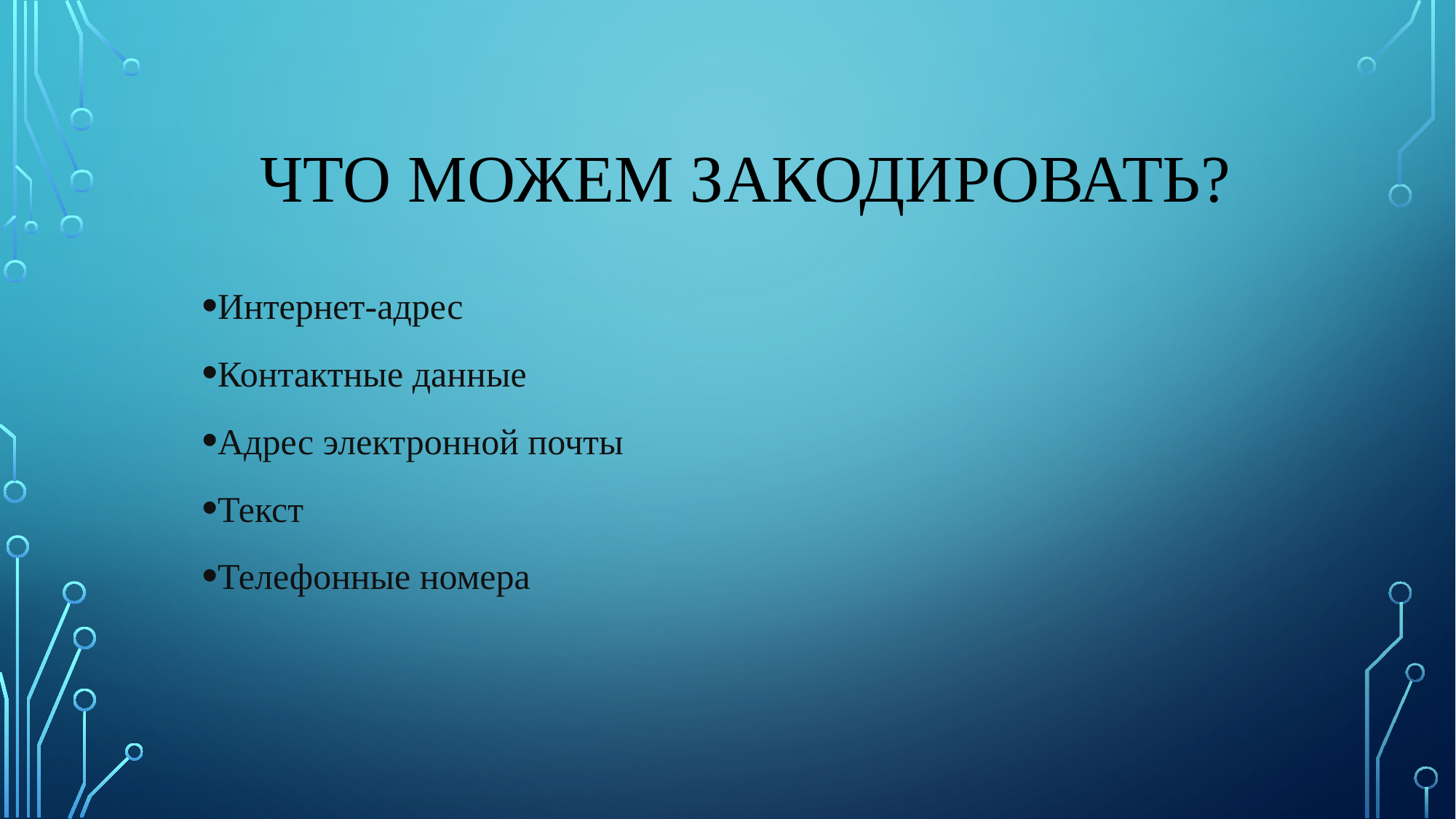

Что Можем Закодировать?
Интернет-адрес
Контактные данные
Адрес электронной почты
Текст
Телефонные номера